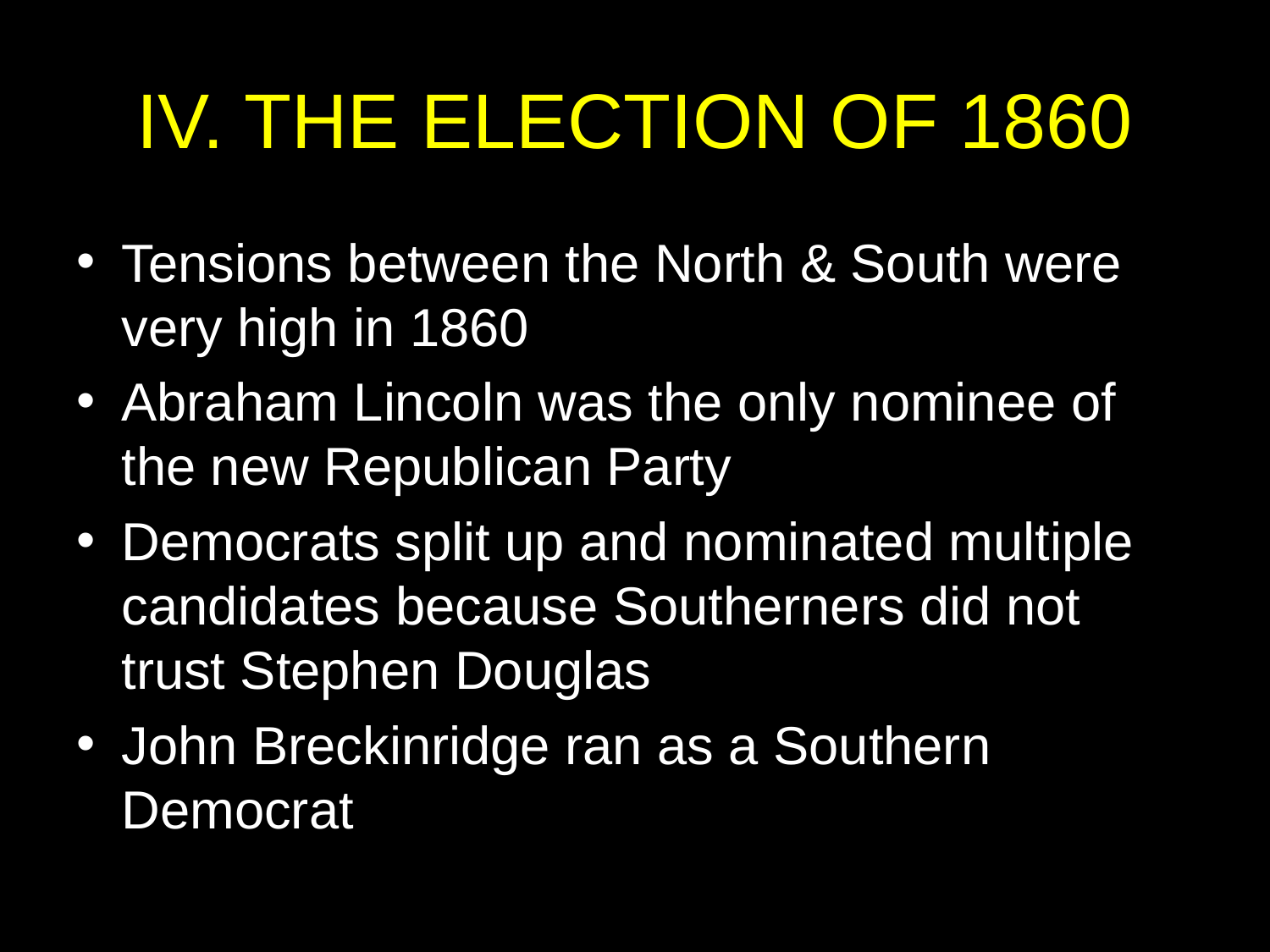

# IV. THE ELECTION OF 1860
Tensions between the North & South were very high in 1860
Abraham Lincoln was the only nominee of the new Republican Party
Democrats split up and nominated multiple candidates because Southerners did not trust Stephen Douglas
John Breckinridge ran as a Southern Democrat